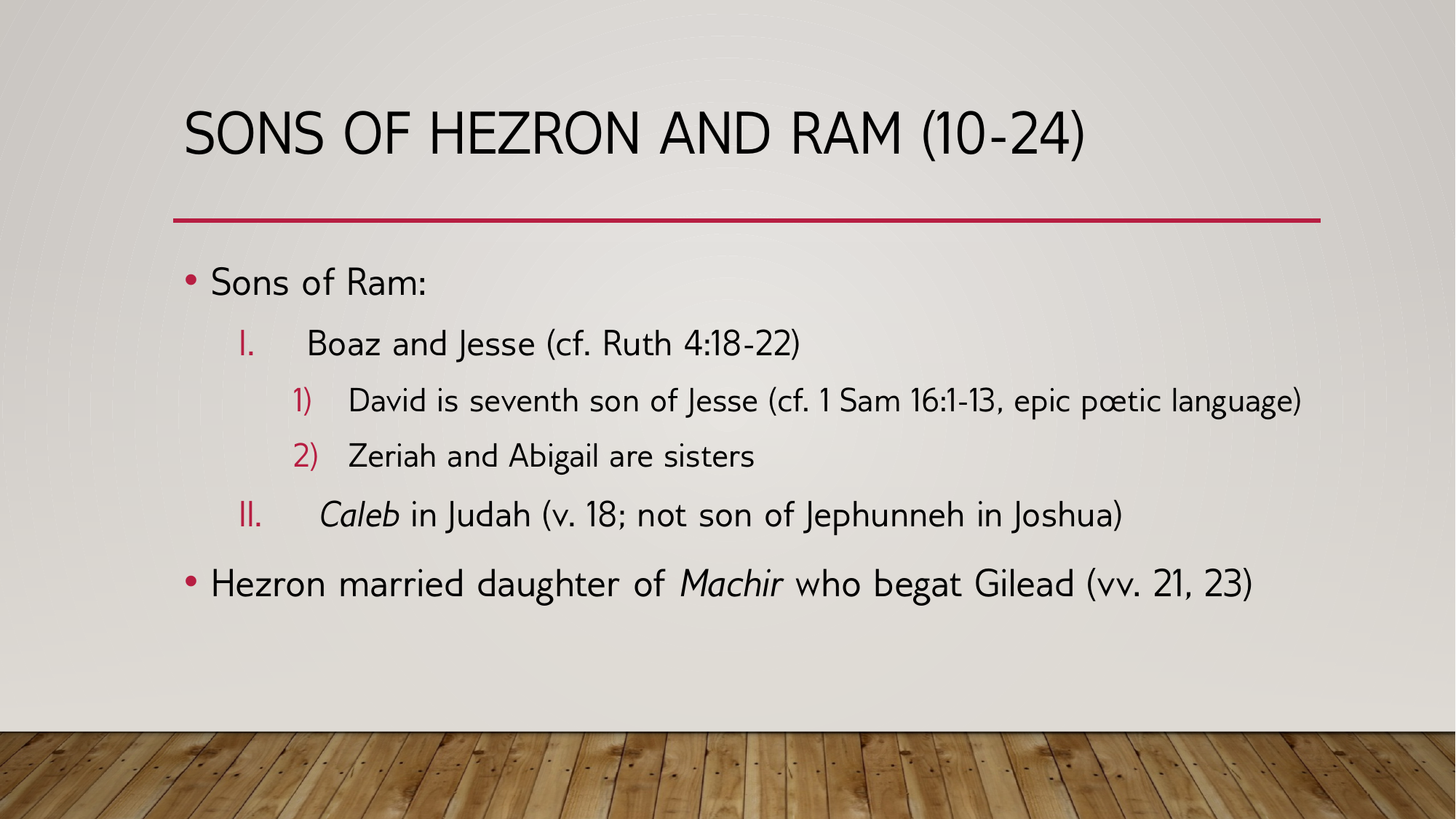

# Sons of Hezron and Ram (10-24)
Sons of Ram:
Boaz and Jesse (cf. Ruth 4:18-22)
David is seventh son of Jesse (cf. 1 Sam 16:1-13, epic poetic language)
Zeriah and Abigail are sisters
 Caleb in Judah (v. 18; not son of Jephunneh in Joshua)
Hezron married daughter of Machir who begat Gilead (vv. 21, 23)